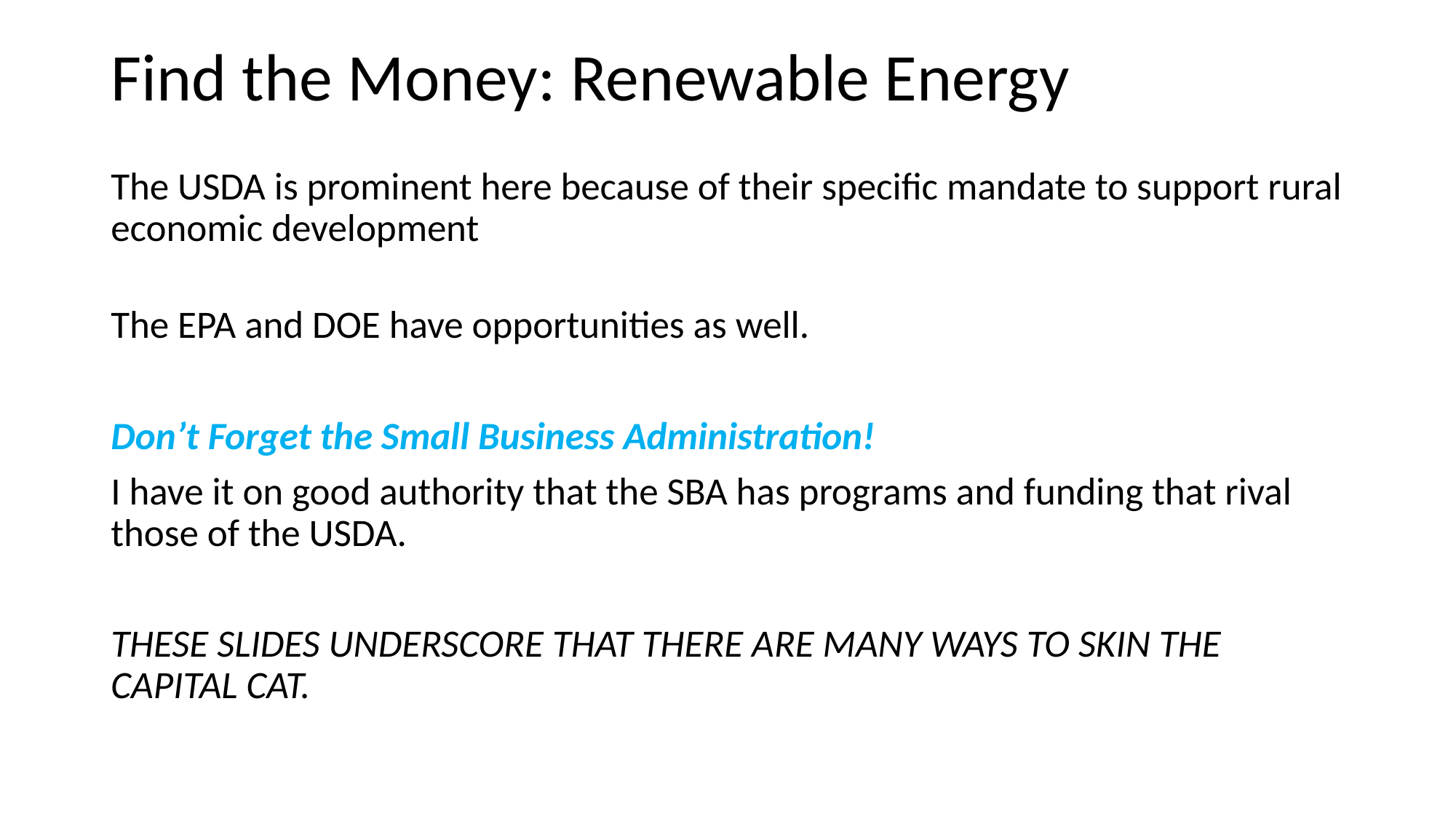

# Find the Money: Renewable Energy
The USDA is prominent here because of their specific mandate to support rural economic development
The EPA and DOE have opportunities as well.

Don’t Forget the Small Business Administration!
I have it on good authority that the SBA has programs and funding that rival those of the USDA.

These slides underscore that there are many ways to skin the capital cat.